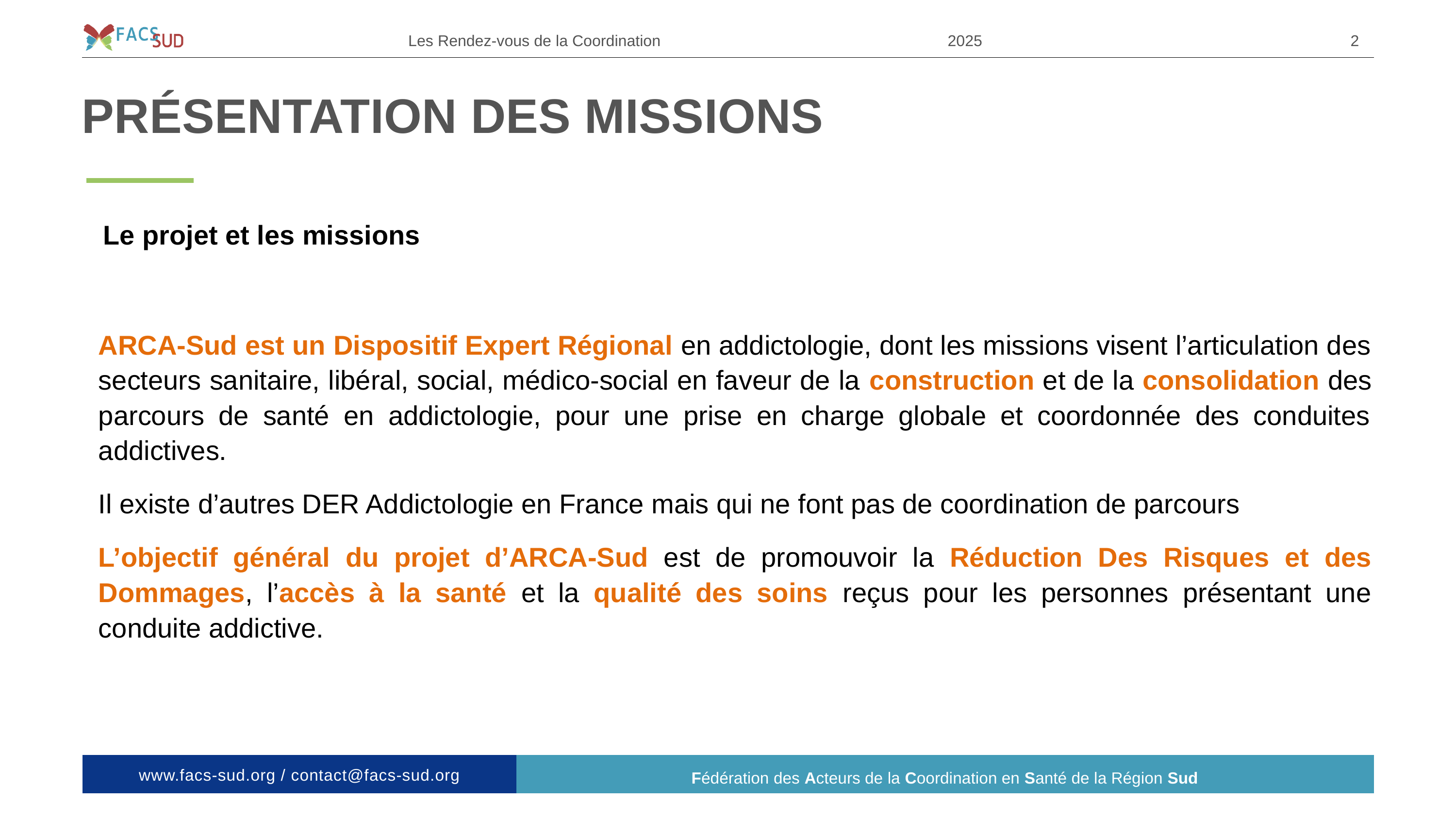

Les Rendez-vous de la Coordination
2025
2

PRÉSENTATION DES MISSIONS

Le projet et les missions

ARCA-Sud est un Dispositif Expert Régional en addictologie, dont les missions visent l’articulation des secteurs sanitaire, libéral, social, médico-social en faveur de la construction et de la consolidation des parcours de santé en addictologie, pour une prise en charge globale et coordonnée des conduites addictives.
Il existe d’autres DER Addictologie en France mais qui ne font pas de coordination de parcours
L’objectif général du projet d’ARCA-Sud est de promouvoir la Réduction Des Risques et des Dommages, l’accès à la santé et la qualité des soins reçus pour les personnes présentant une conduite addictive.

Fédération des Acteurs de la Coordination en Santé de la Région Sud
www.facs-sud.org / contact@facs-sud.org